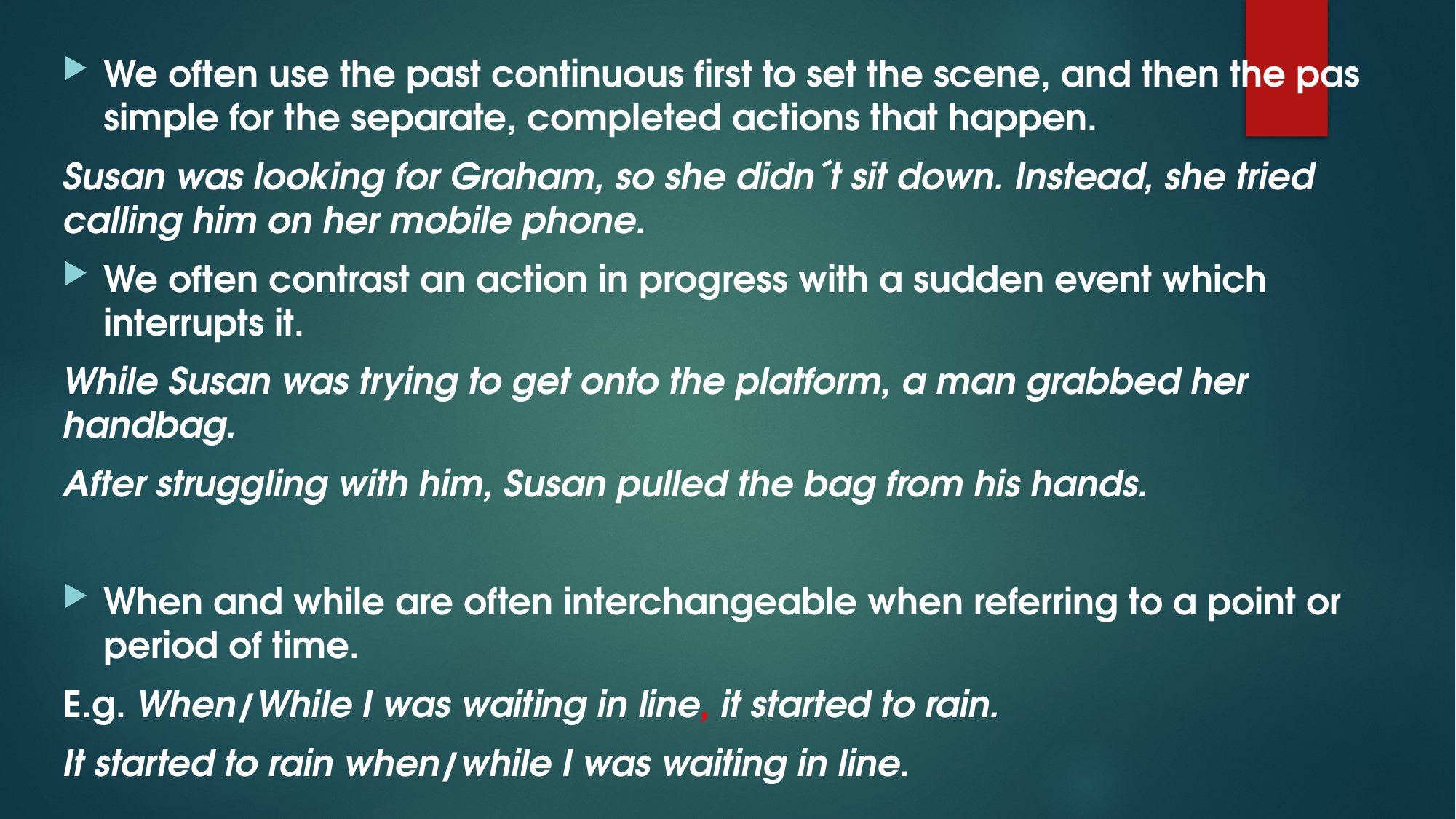

We often use the past continuous first to set the scene, and then the pas simple for the separate, completed actions that happen.
Susan was looking for Graham, so she didn´t sit down. Instead, she tried calling him on her mobile phone.
We often contrast an action in progress with a sudden event which interrupts it.
While Susan was trying to get onto the platform, a man grabbed her handbag.
After struggling with him, Susan pulled the bag from his hands.

When and while are often interchangeable when referring to a point or period of time.
E.g. When/While I was waiting in line, it started to rain.
It started to rain when/while I was waiting in line.